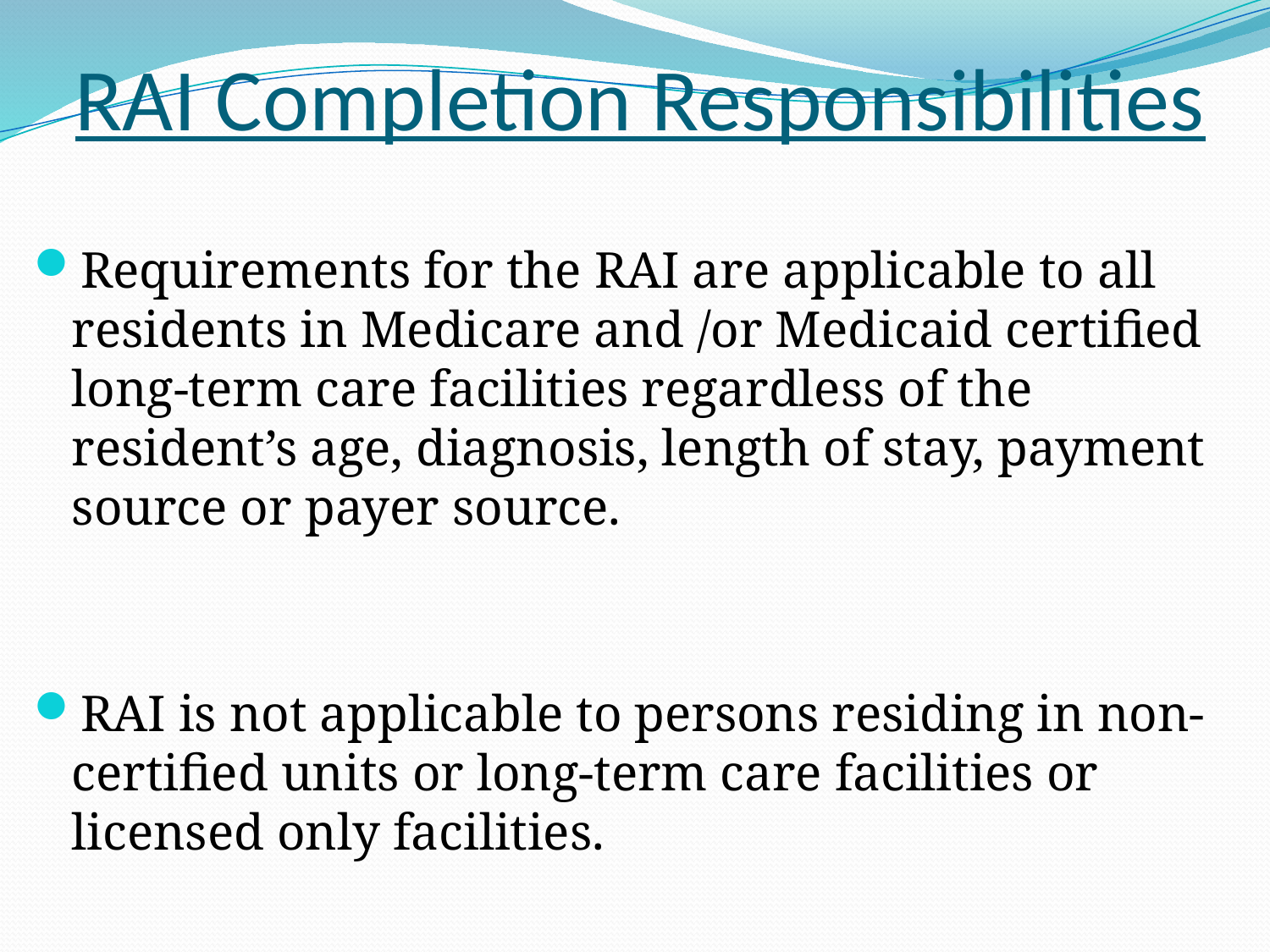

# RAI Completion Responsibilities
Requirements for the RAI are applicable to all residents in Medicare and /or Medicaid certified long-term care facilities regardless of the resident’s age, diagnosis, length of stay, payment source or payer source.

RAI is not applicable to persons residing in non-certified units or long-term care facilities or licensed only facilities.